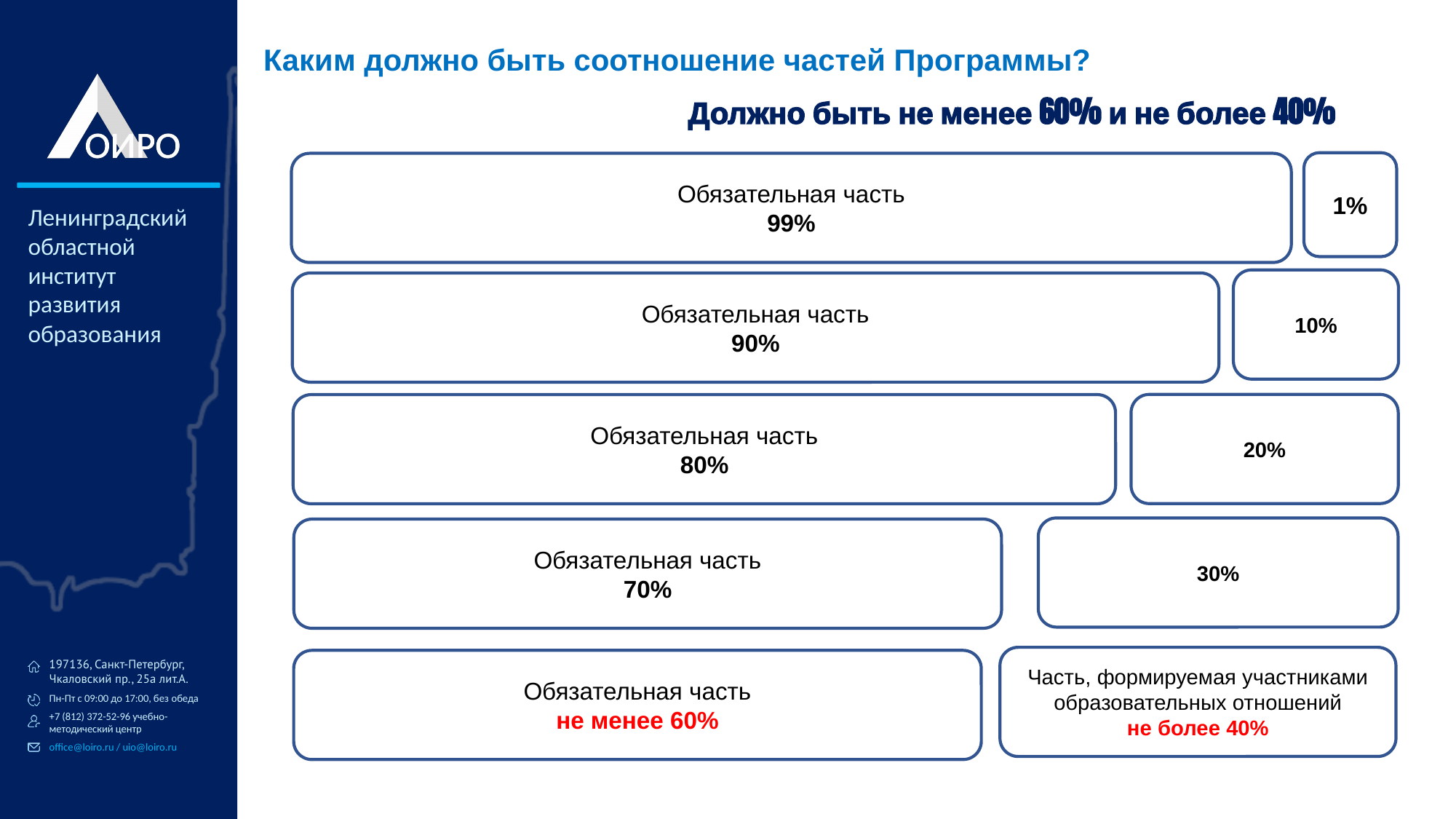

Каким должно быть соотношение частей Программы?
# Должно быть не менее 60% и не более 40%
1%
Обязательная часть
99%
10%
Обязательная часть
90%
20%
Обязательная часть
80%
30%
Обязательная часть
70%
Часть, формируемая участниками образовательных отношений
не более 40%
Обязательная часть
не менее 60%